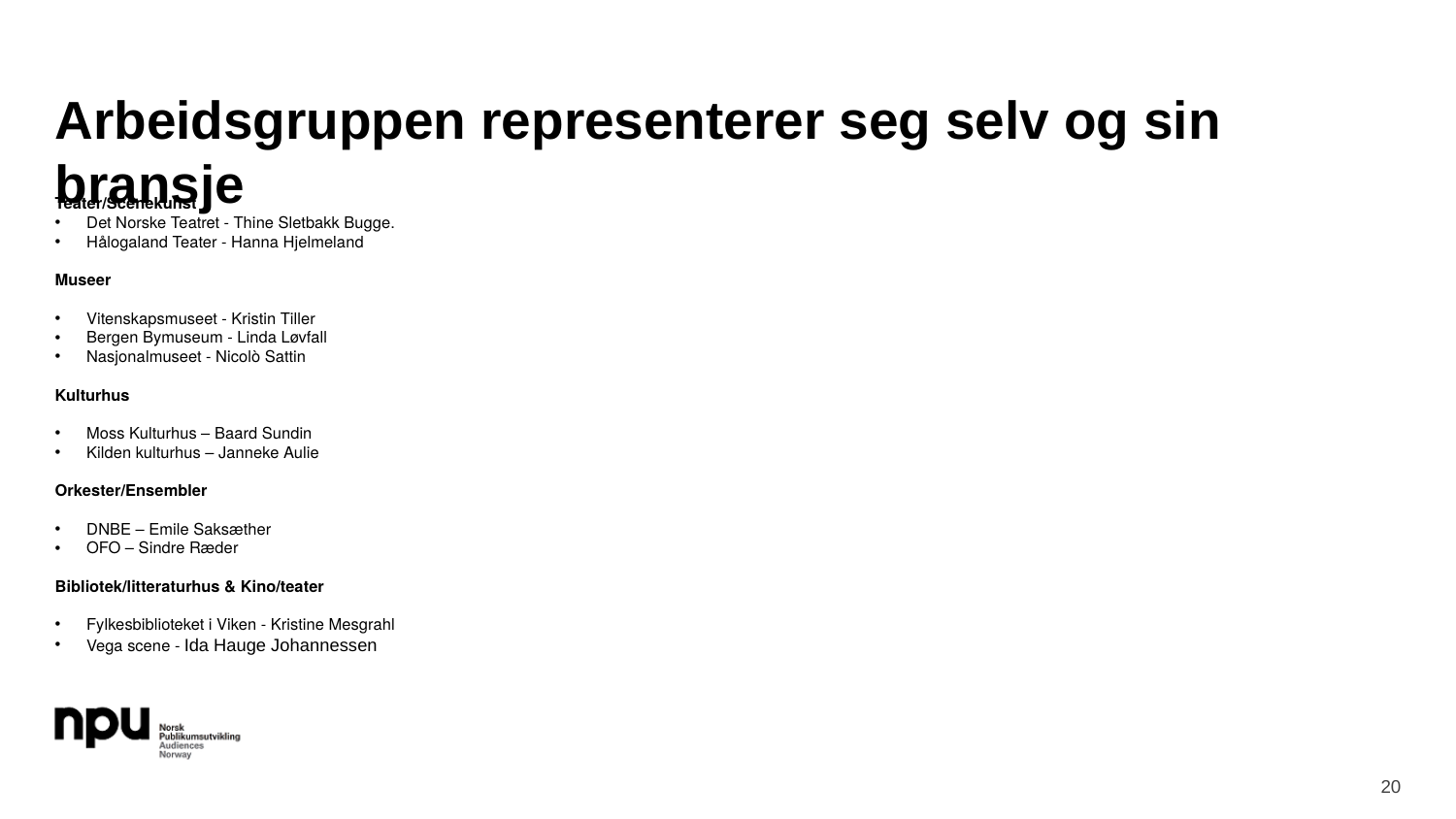

# Arbeidsgruppen representerer seg selv og sin bransje
Teater/Scenekunst
Det Norske Teatret - Thine Sletbakk Bugge.
Hålogaland Teater - Hanna Hjelmeland

Museer

Vitenskapsmuseet - Kristin Tiller
Bergen Bymuseum - Linda Løvfall
Nasjonalmuseet - Nicolò Sattin

Kulturhus

Moss Kulturhus – Baard Sundin
Kilden kulturhus – Janneke Aulie

Orkester/Ensembler

DNBE – Emile Saksæther
OFO – Sindre Ræder

Bibliotek/litteraturhus & Kino/teater

Fylkesbiblioteket i Viken - Kristine Mesgrahl
Vega scene - Ida Hauge Johannessen

20